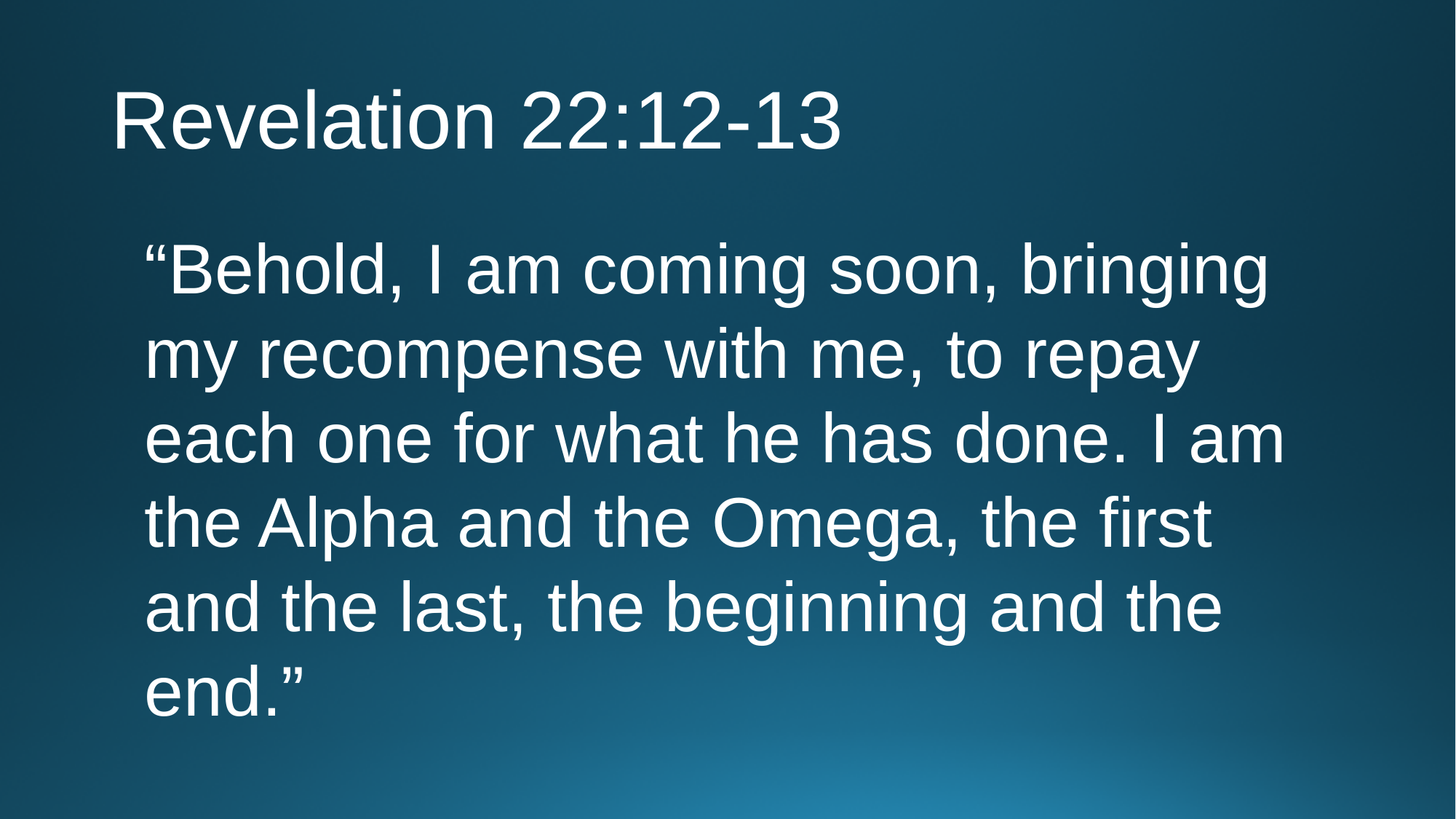

# Revelation 22:12-13
“Behold, I am coming soon, bringing my recompense with me, to repay each one for what he has done. I am the Alpha and the Omega, the first and the last, the beginning and the end.”